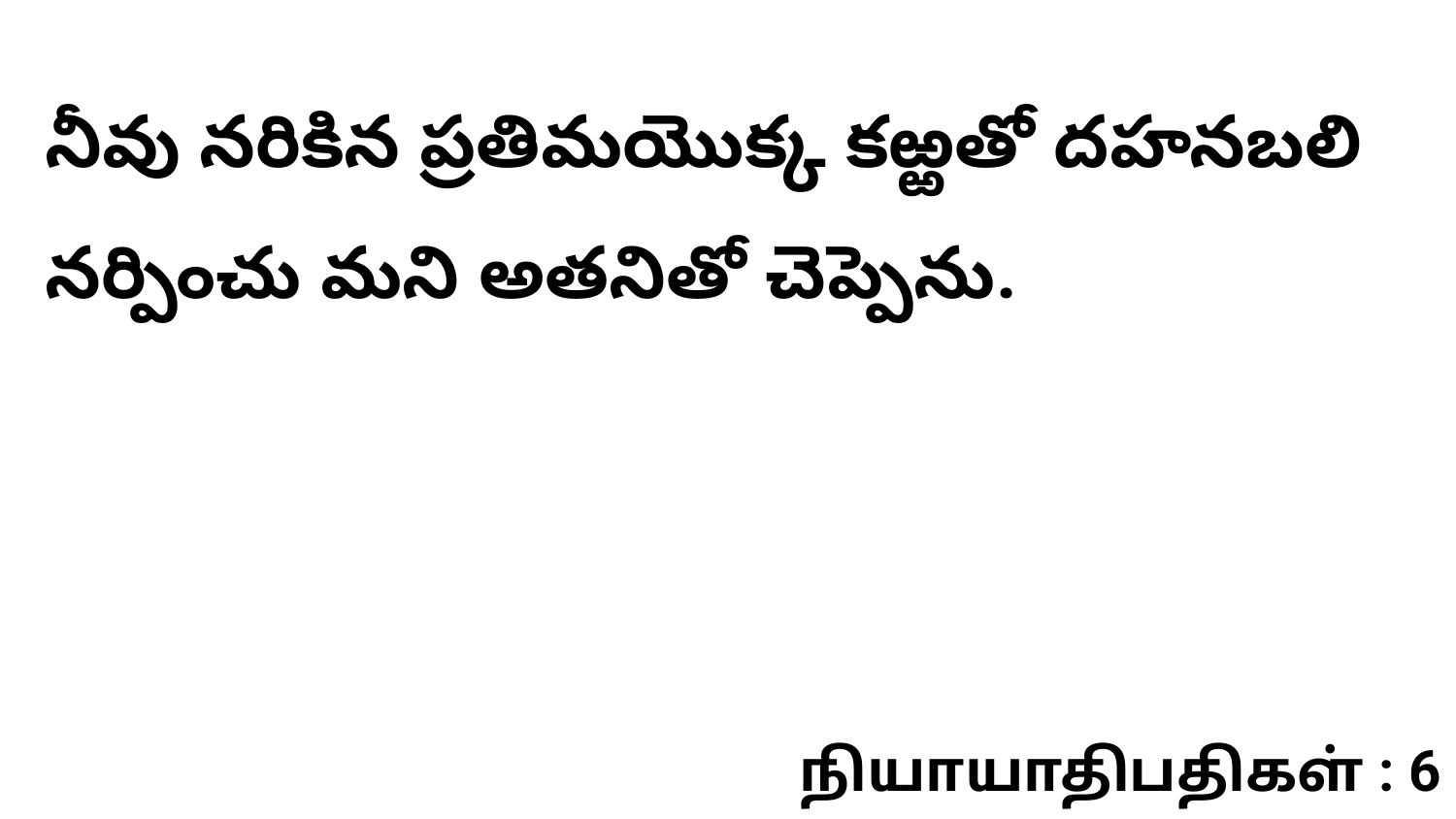

నీవు నరికిన ప్రతిమయొక్క కఱ్ఱతో దహనబలి నర్పించు మని అతనితో చెప్పెను.
நியாயாதிபதிகள் : 6